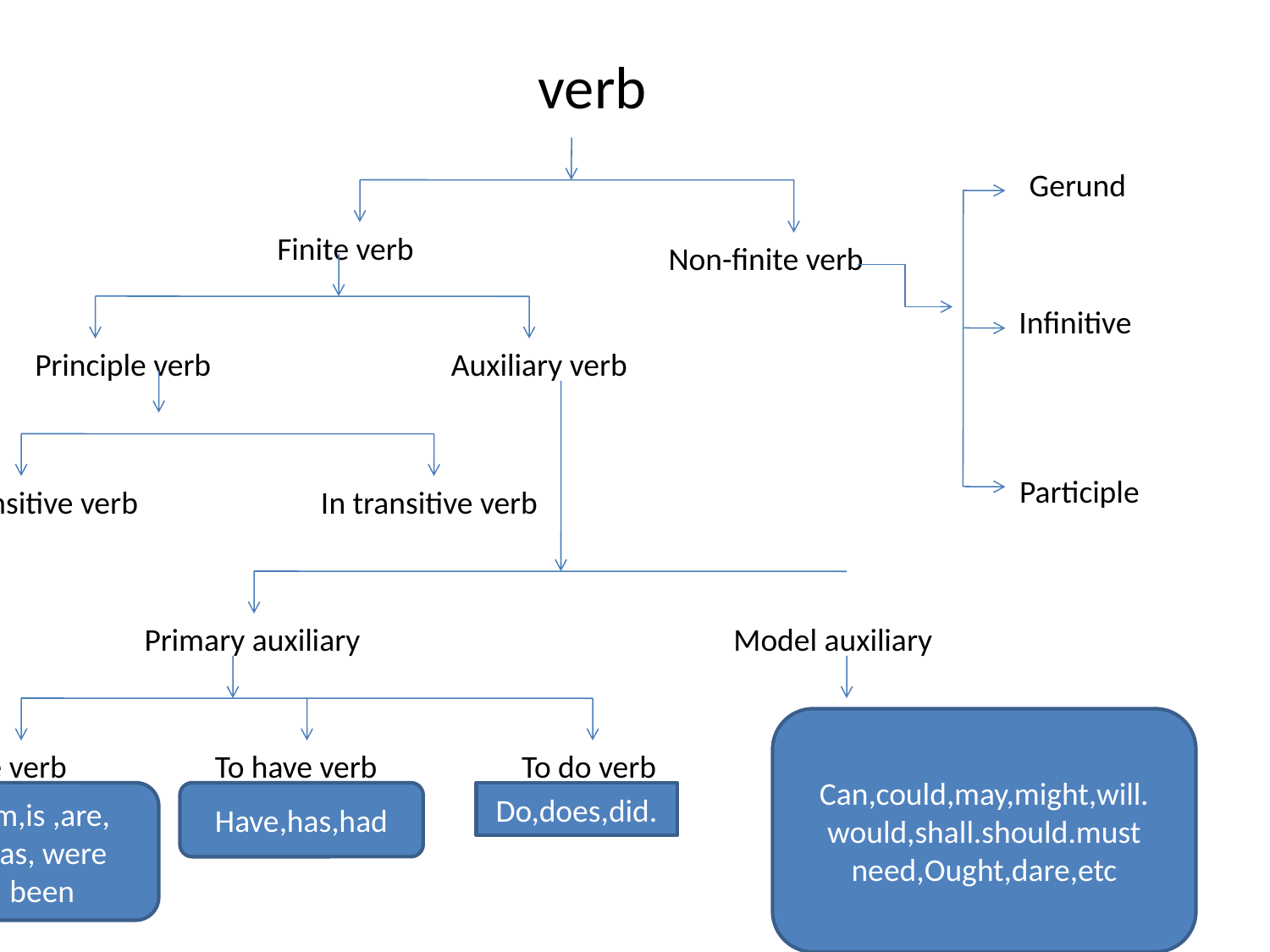

# verb
Gerund
Finite verb
Non-finite verb
Infinitive
Principle verb
Auxiliary verb
Participle
Transitive verb
In transitive verb
Primary auxiliary
Model auxiliary
Can,could,may,might,will.
would,shall.should.must
need,Ought,dare,etc
To be verb
To have verb
To do verb
Am,is ,are, was, were been
Have,has,had
Do,does,did.
Have.has,had
Do,does,did